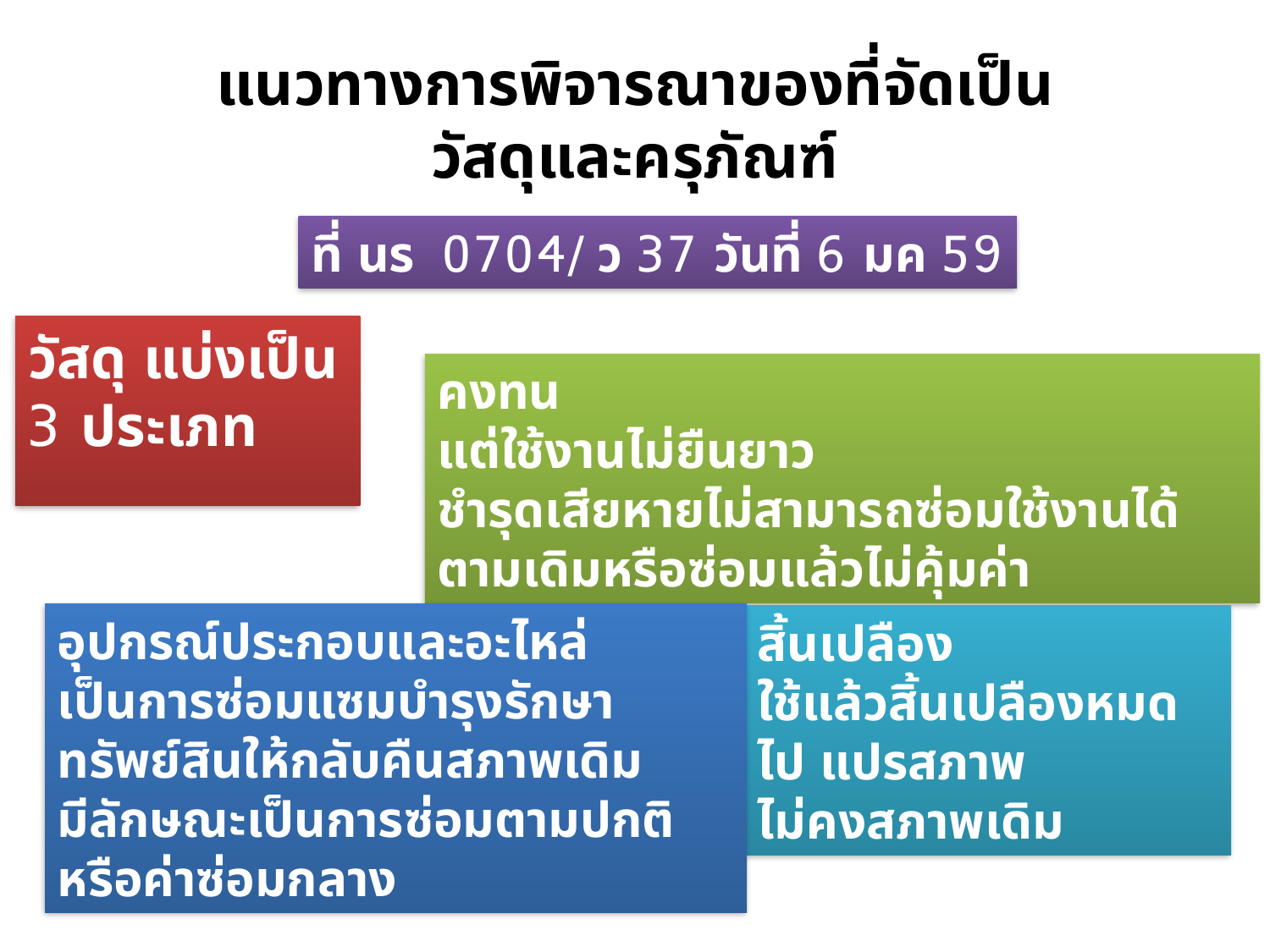

# แนวทางการพิจารณาของที่จัดเป็น วัสดุและครุภัณฑ์
ที่ นร  0704/ว 37 วันที่ 6 มค 59
วัสดุ แบ่งเป็น 3 ประเภท
คงทน
แต่ใช้งานไม่ยืนยาว
ชำรุดเสียหายไม่สามารถซ่อมใช้งานได้ตามเดิมหรือซ่อมแล้วไม่คุ้มค่า
อุปกรณ์ประกอบและอะไหล่
เป็นการซ่อมแซมบำรุงรักษาทรัพย์สินให้กลับคืนสภาพเดิม
มีลักษณะเป็นการซ่อมตามปกติ
หรือค่าซ่อมกลาง
สิ้นเปลือง
ใช้แล้วสิ้นเปลืองหมดไป แปรสภาพ
ไม่คงสภาพเดิม